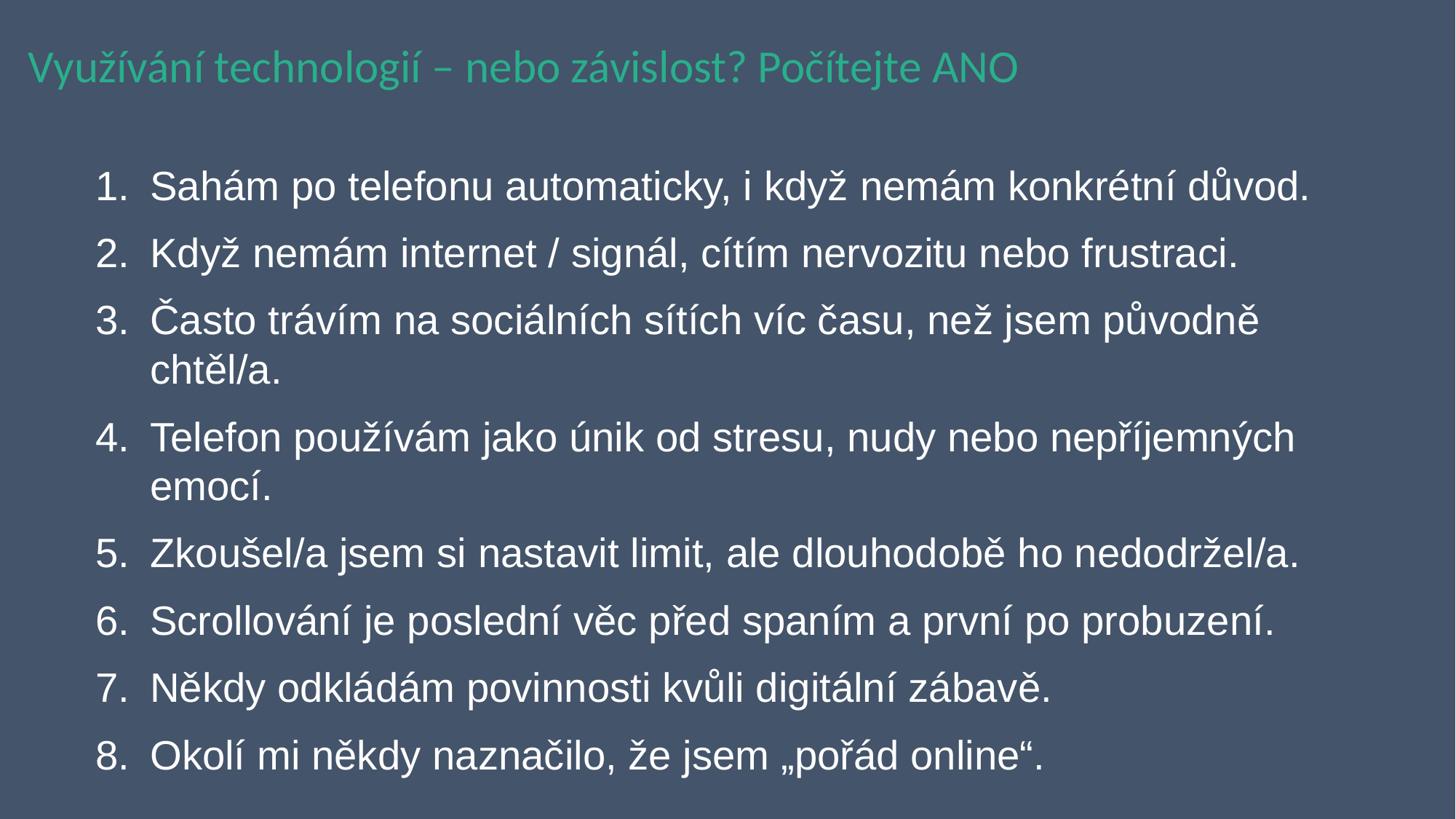

# Využívání technologií – nebo závislost? Počítejte ANO
Sahám po telefonu automaticky, i když nemám konkrétní důvod.
Když nemám internet / signál, cítím nervozitu nebo frustraci.
Často trávím na sociálních sítích víc času, než jsem původně chtěl/a.
Telefon používám jako únik od stresu, nudy nebo nepříjemných emocí.
Zkoušel/a jsem si nastavit limit, ale dlouhodobě ho nedodržel/a.
Scrollování je poslední věc před spaním a první po probuzení.
Někdy odkládám povinnosti kvůli digitální zábavě.
Okolí mi někdy naznačilo, že jsem „pořád online“.